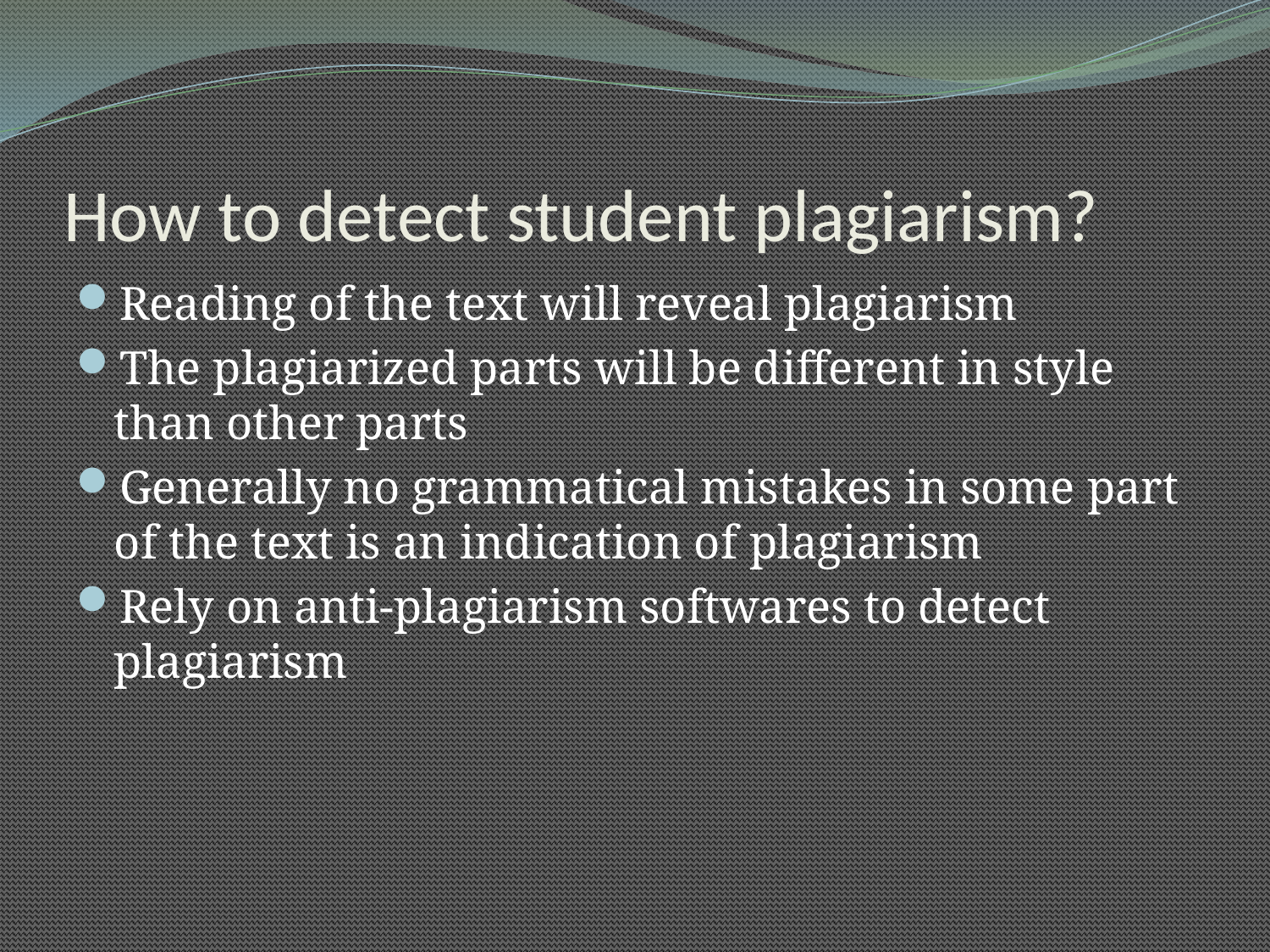

# How to detect student plagiarism?
Reading of the text will reveal plagiarism
The plagiarized parts will be different in style than other parts
Generally no grammatical mistakes in some part of the text is an indication of plagiarism
Rely on anti-plagiarism softwares to detect plagiarism